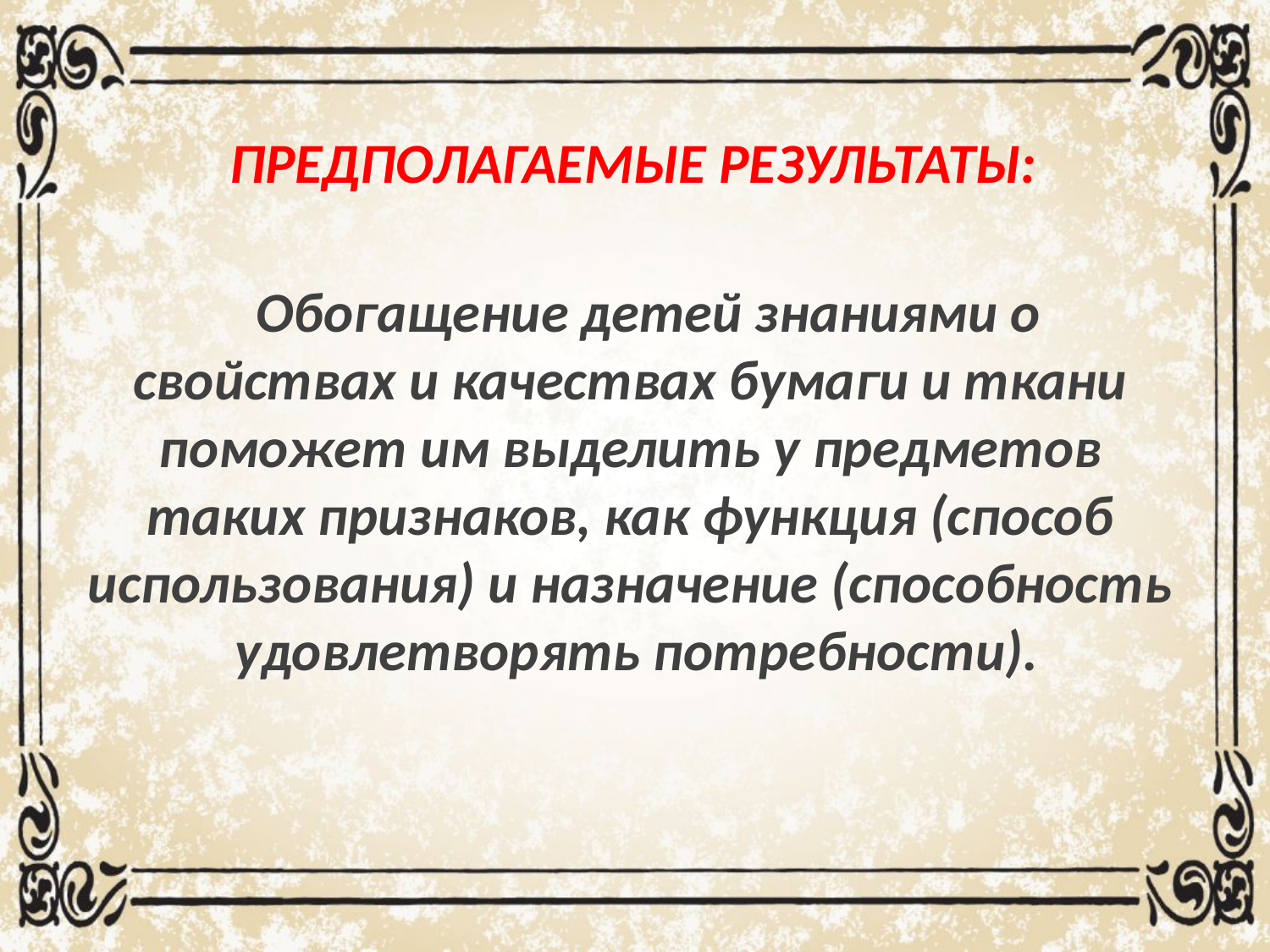

# ПРЕДПОЛАГАЕМЫЕ РЕЗУЛЬТАТЫ:
    Обогащение детей знаниями о свойствах и качествах бумаги и ткани поможет им выделить у предметов таких признаков, как функция (способ использования) и назначение (способность  удовлетворять потребности).